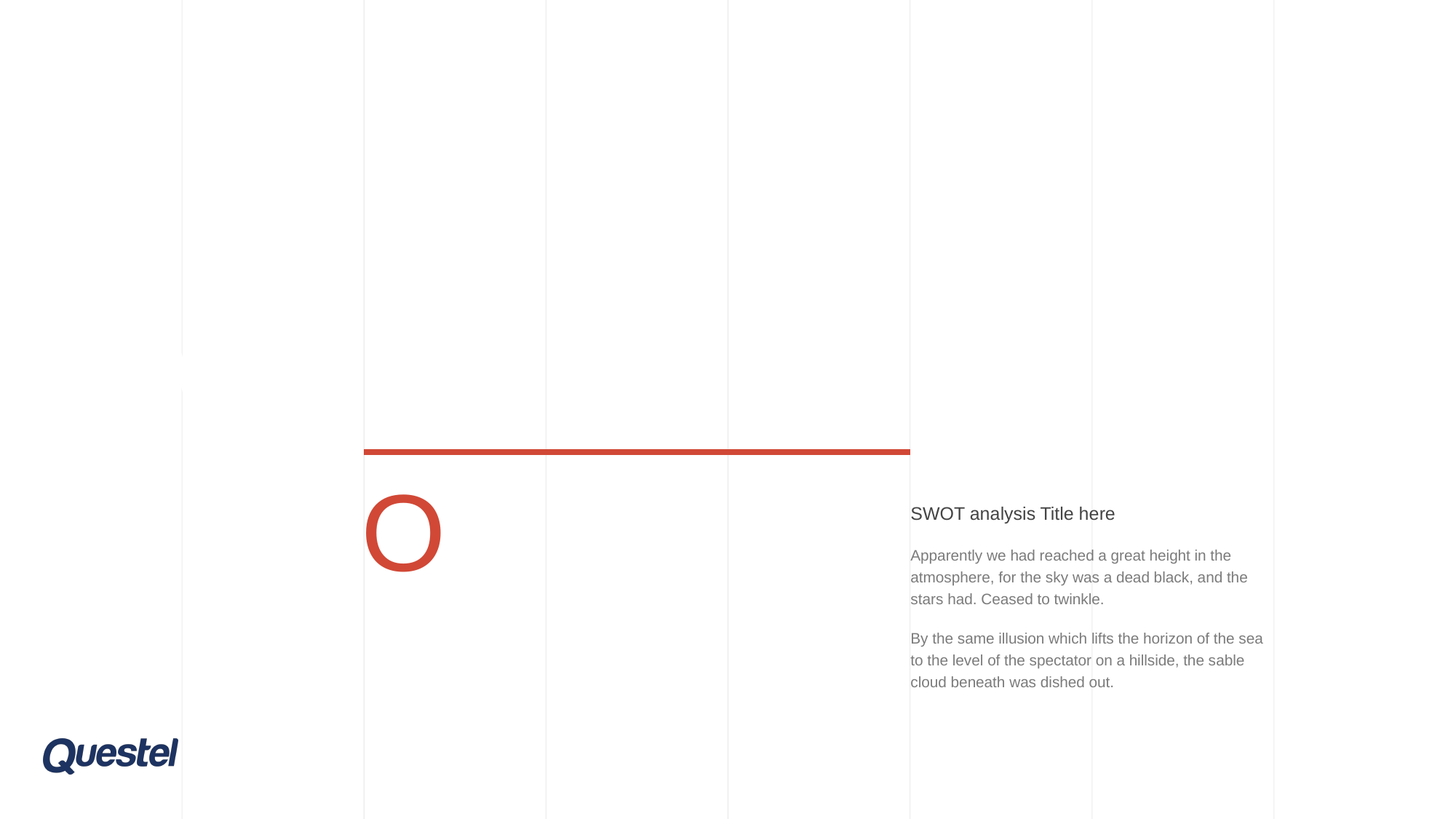

S
W
O
SWOT analysis Title here
Apparently we had reached a great height in the atmosphere, for the sky was a dead black, and the stars had. Ceased to twinkle.
By the same illusion which lifts the horizon of the sea to the level of the spectator on a hillside, the sable cloud beneath was dished out.
T